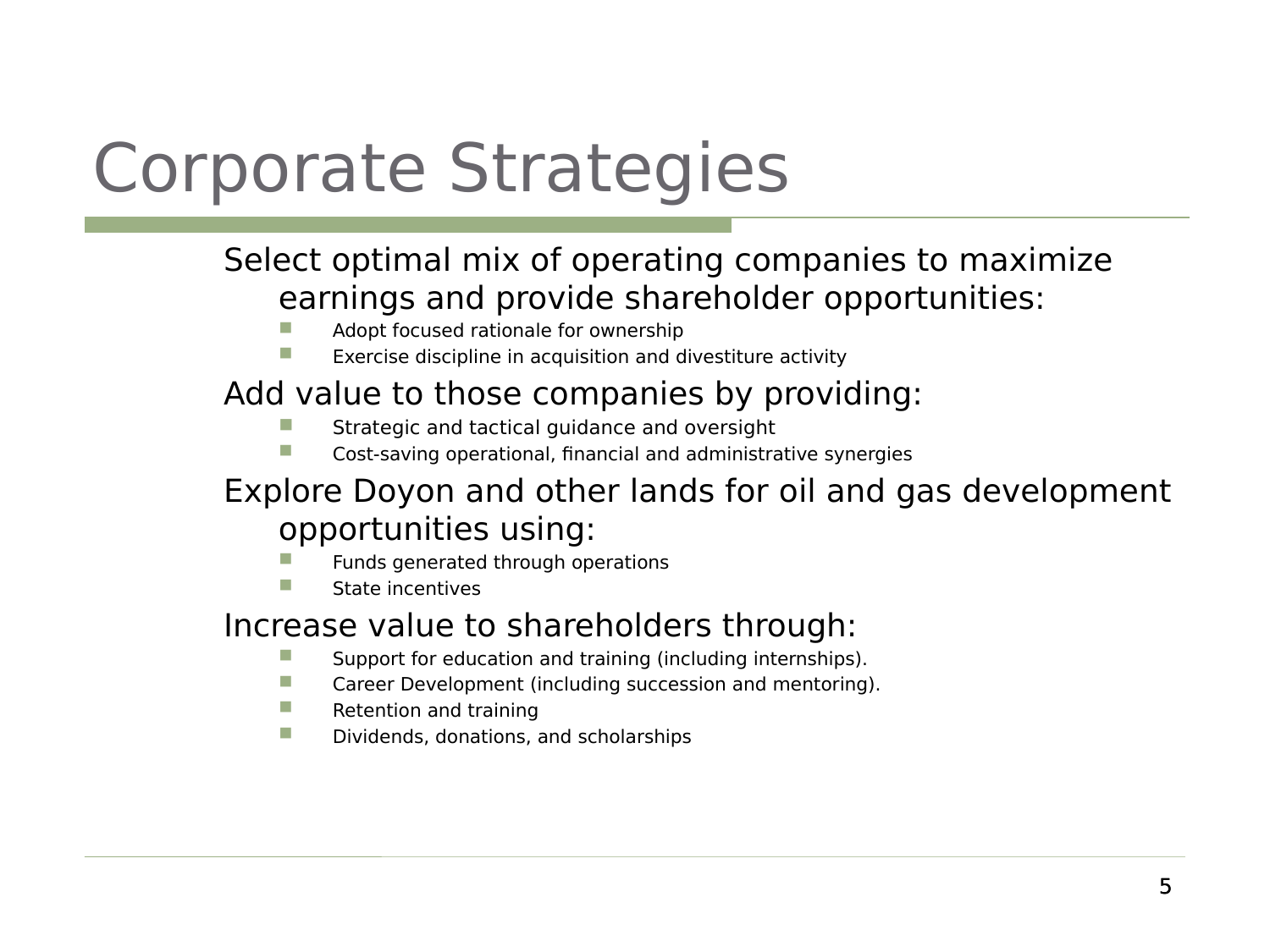

Corporate Strategies
Select optimal mix of operating companies to maximize earnings and provide shareholder opportunities:
Adopt focused rationale for ownership
Exercise discipline in acquisition and divestiture activity
Add value to those companies by providing:
Strategic and tactical guidance and oversight
Cost-saving operational, financial and administrative synergies
Explore Doyon and other lands for oil and gas development opportunities using:
Funds generated through operations
State incentives
Increase value to shareholders through:
Support for education and training (including internships).
Career Development (including succession and mentoring).
Retention and training
Dividends, donations, and scholarships

5
5